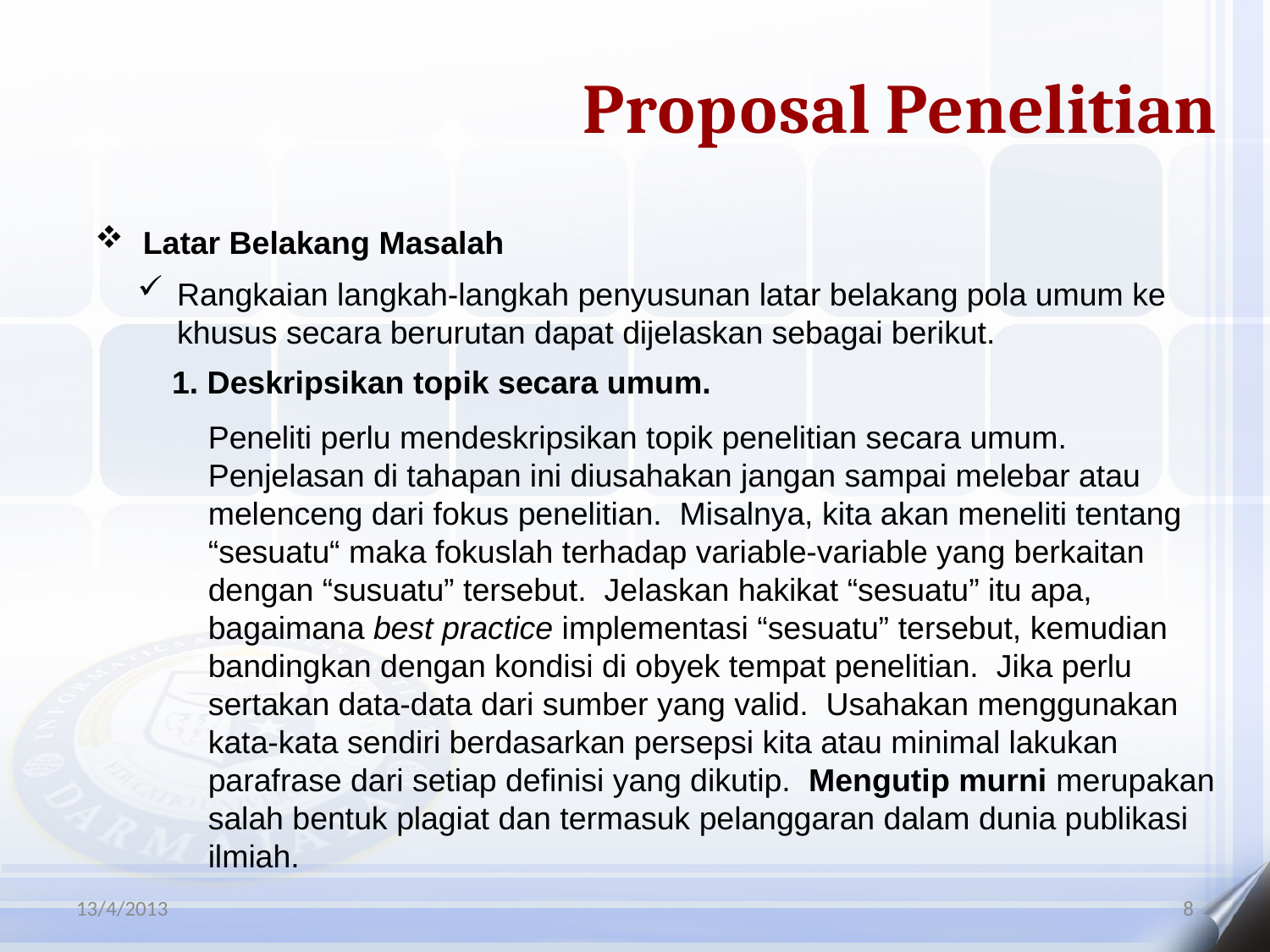

Proposal Penelitian
Latar Belakang Masalah
Rangkaian langkah-langkah penyusunan latar belakang pola umum ke khusus secara berurutan dapat dijelaskan sebagai berikut.
1. Deskripsikan topik secara umum.
Peneliti perlu mendeskripsikan topik penelitian secara umum.  Penjelasan di tahapan ini diusahakan jangan sampai melebar atau melenceng dari fokus penelitian.  Misalnya, kita akan meneliti tentang “sesuatu“ maka fokuslah terhadap variable-variable yang berkaitan dengan “susuatu” tersebut.  Jelaskan hakikat “sesuatu” itu apa, bagaimana best practice implementasi “sesuatu” tersebut, kemudian bandingkan dengan kondisi di obyek tempat penelitian.  Jika perlu sertakan data-data dari sumber yang valid.  Usahakan menggunakan kata-kata sendiri berdasarkan persepsi kita atau minimal lakukan parafrase dari setiap definisi yang dikutip.  Mengutip murni merupakan salah bentuk plagiat dan termasuk pelanggaran dalam dunia publikasi ilmiah.
13/4/2013
8